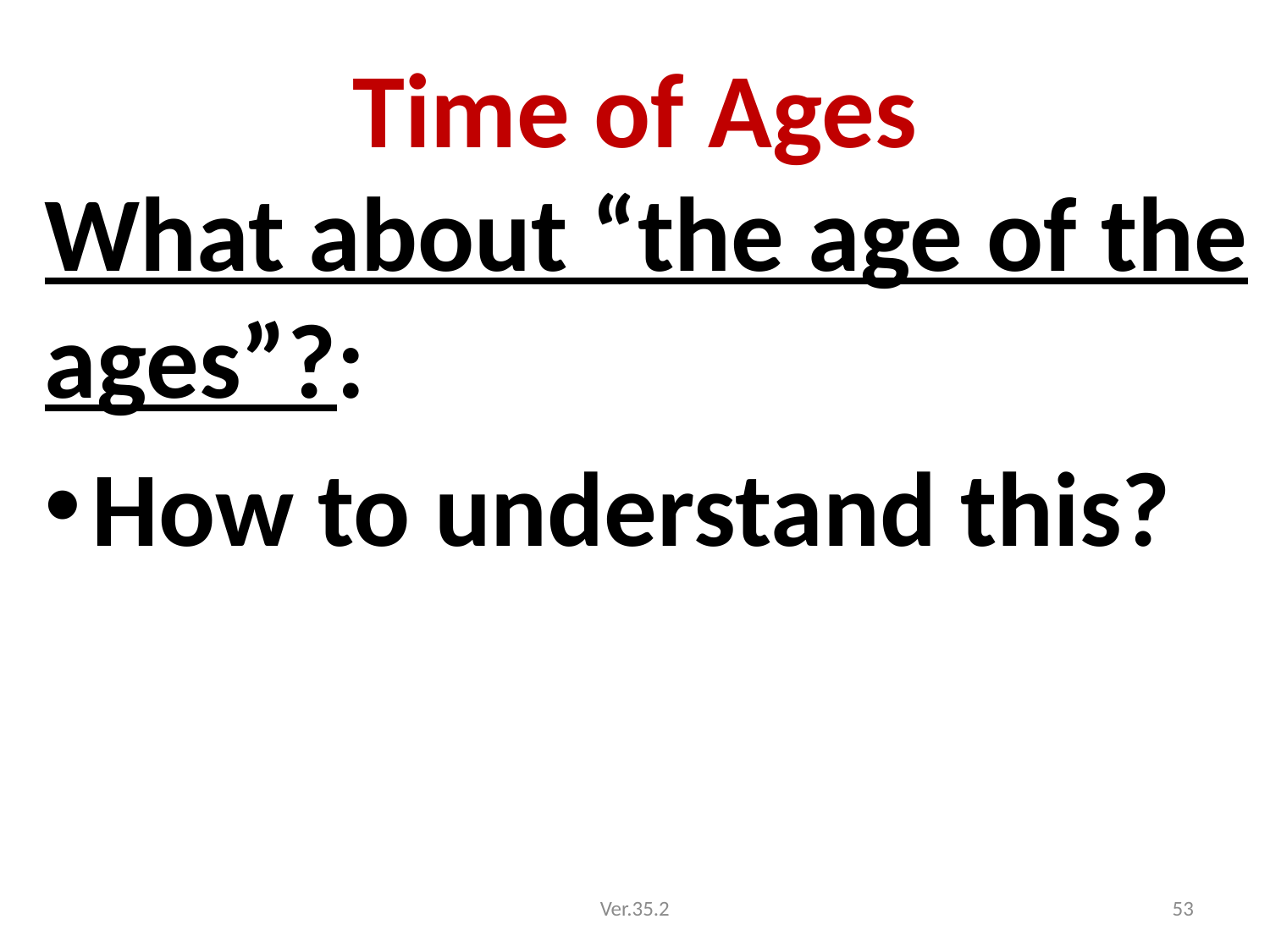

# Time of Ages
What about “the age of the ages”?:
How to understand this?

Ver.35.2
53